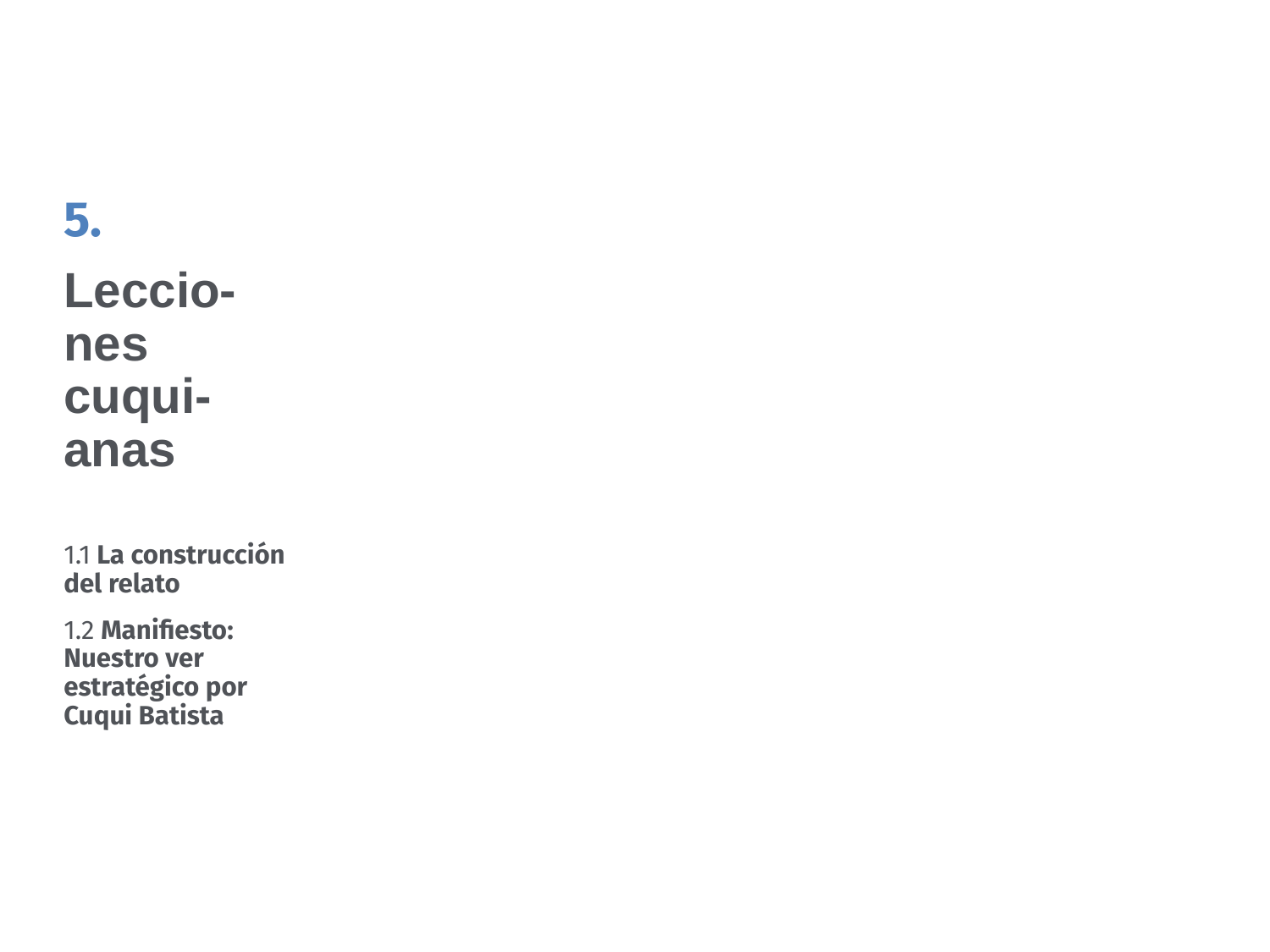

5.
Leccio-nes cuqui-anas

1.1 La construcción del relato
1.2 Manifiesto: Nuestro ver estratégico por Cuqui Batista